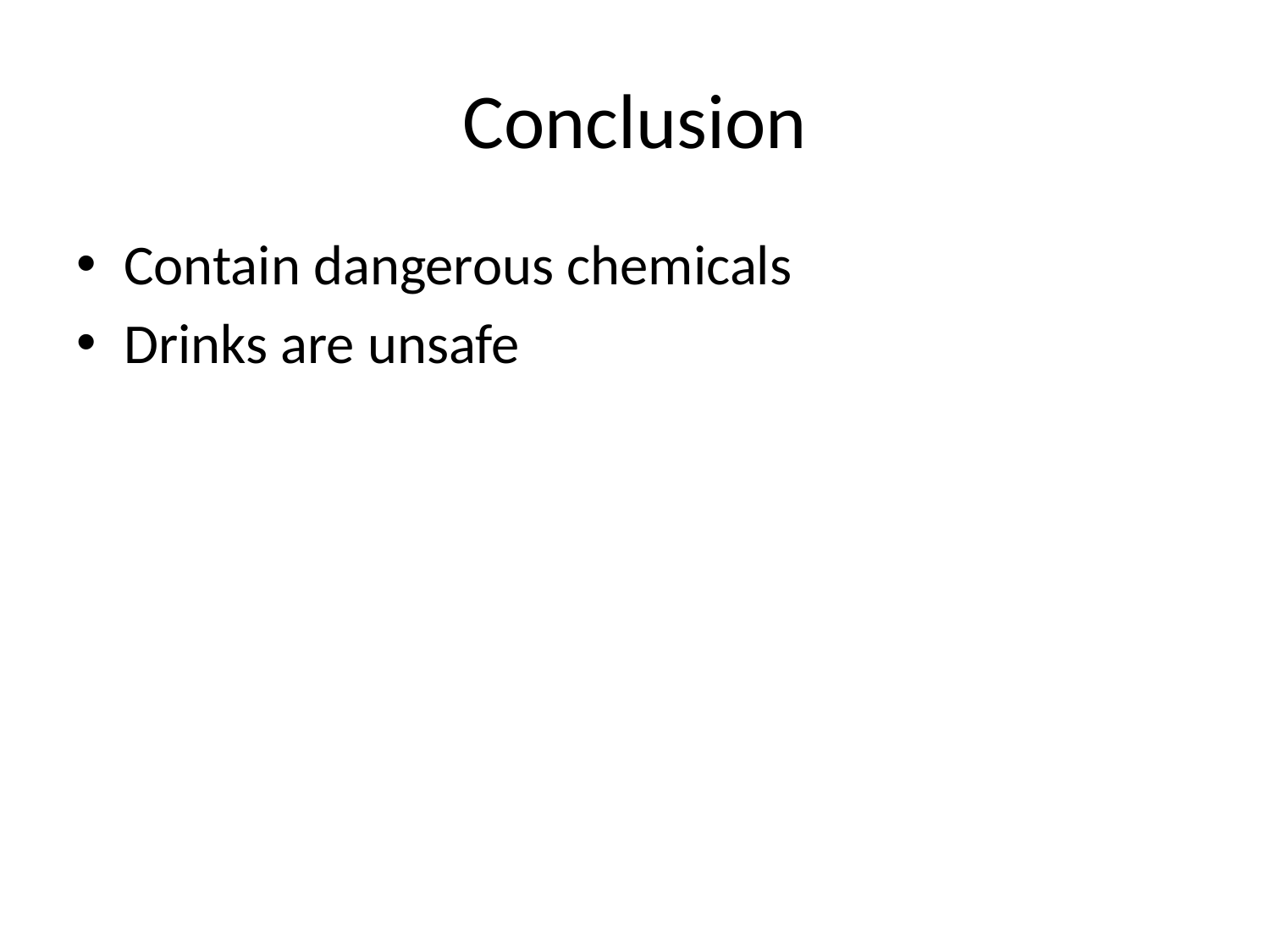

# Conclusion
Contain dangerous chemicals
Drinks are unsafe